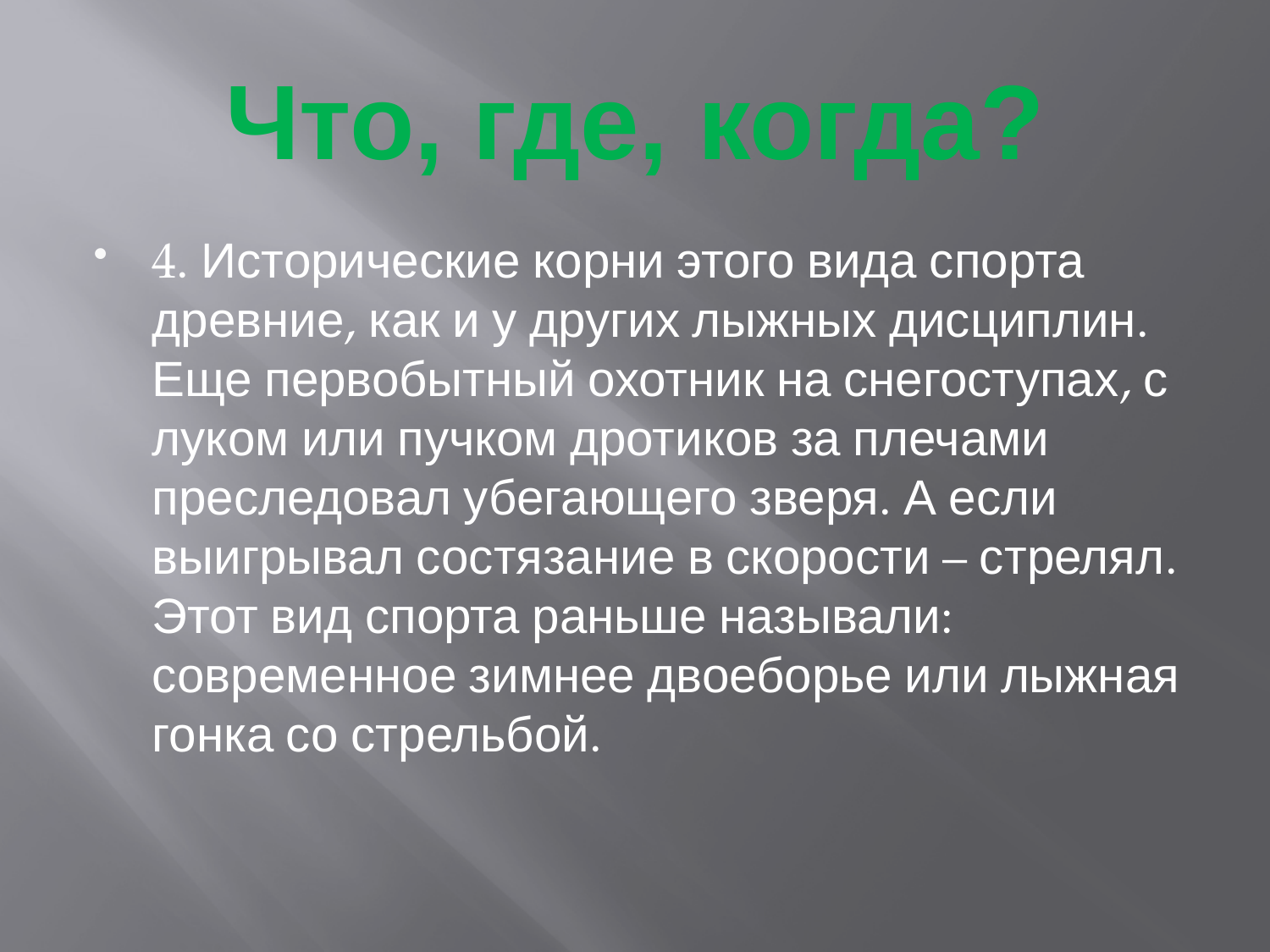

# Что, где, когда?
4. Исторические корни этого вида спорта древние, как и у других лыжных дисциплин. Еще первобытный охотник на снегоступах, с луком или пучком дротиков за плечами преследовал убегающего зверя. А если выигрывал состязание в скорости – стрелял. Этот вид спорта раньше называли: современное зимнее двоеборье или лыжная гонка со стрельбой.